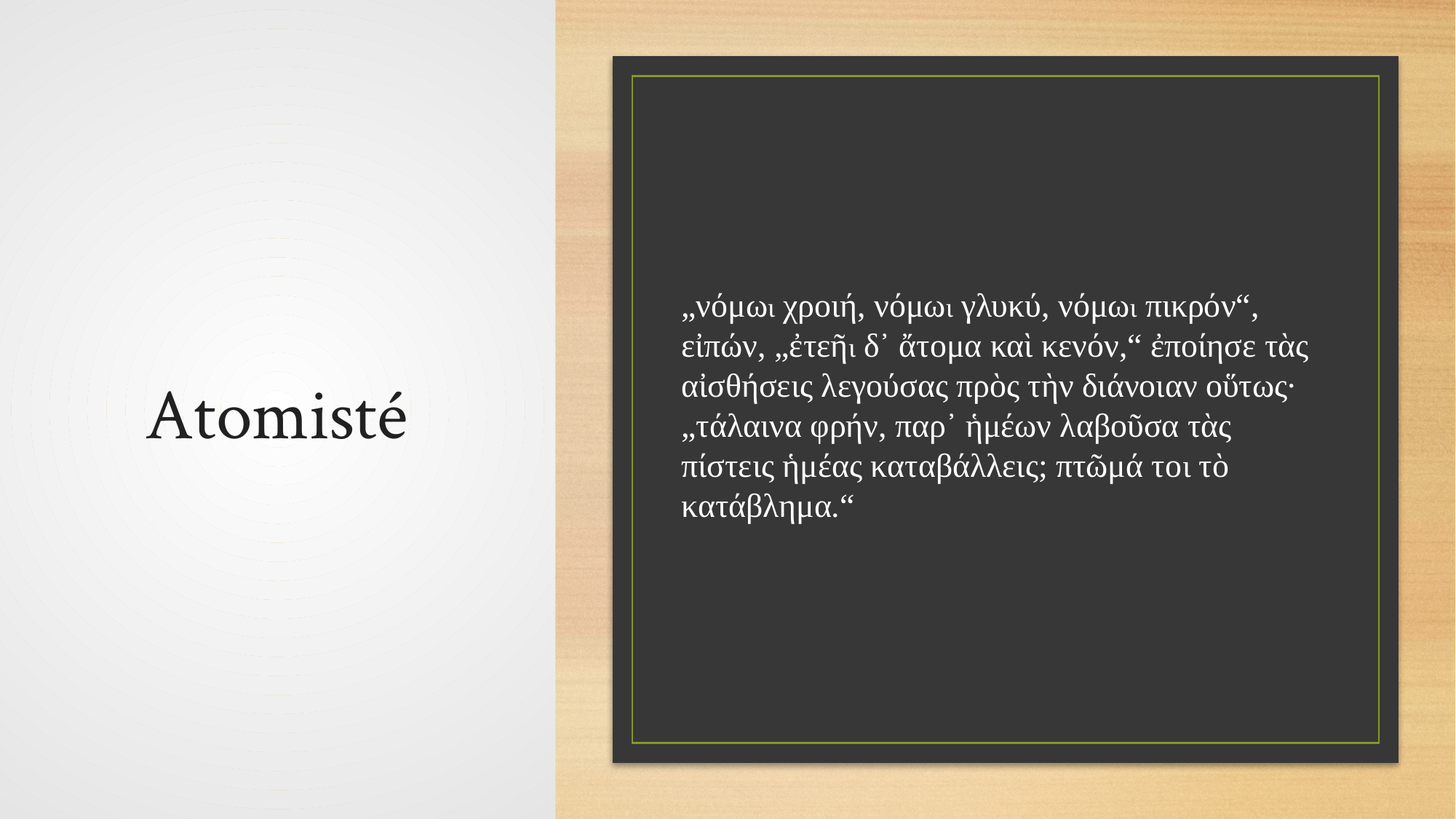

# Atomisté

„νόμωι χροιή, νόμωι γλυκύ, νόμωι πικρόν“, εἰπών, „ἐτεῆι δ᾿ ἄτομα καὶ κενόν,“ ἐποίησε τὰς αἰσθήσεις λεγούσας πρὸς τὴν διάνοιαν οὕτως· „τάλαινα φρήν, παρ᾿ ἡμέων λαβοῦσα τὰς πίστεις ἡμέας καταβάλλεις; πτῶμά τοι τὸ κατάβλημα.“